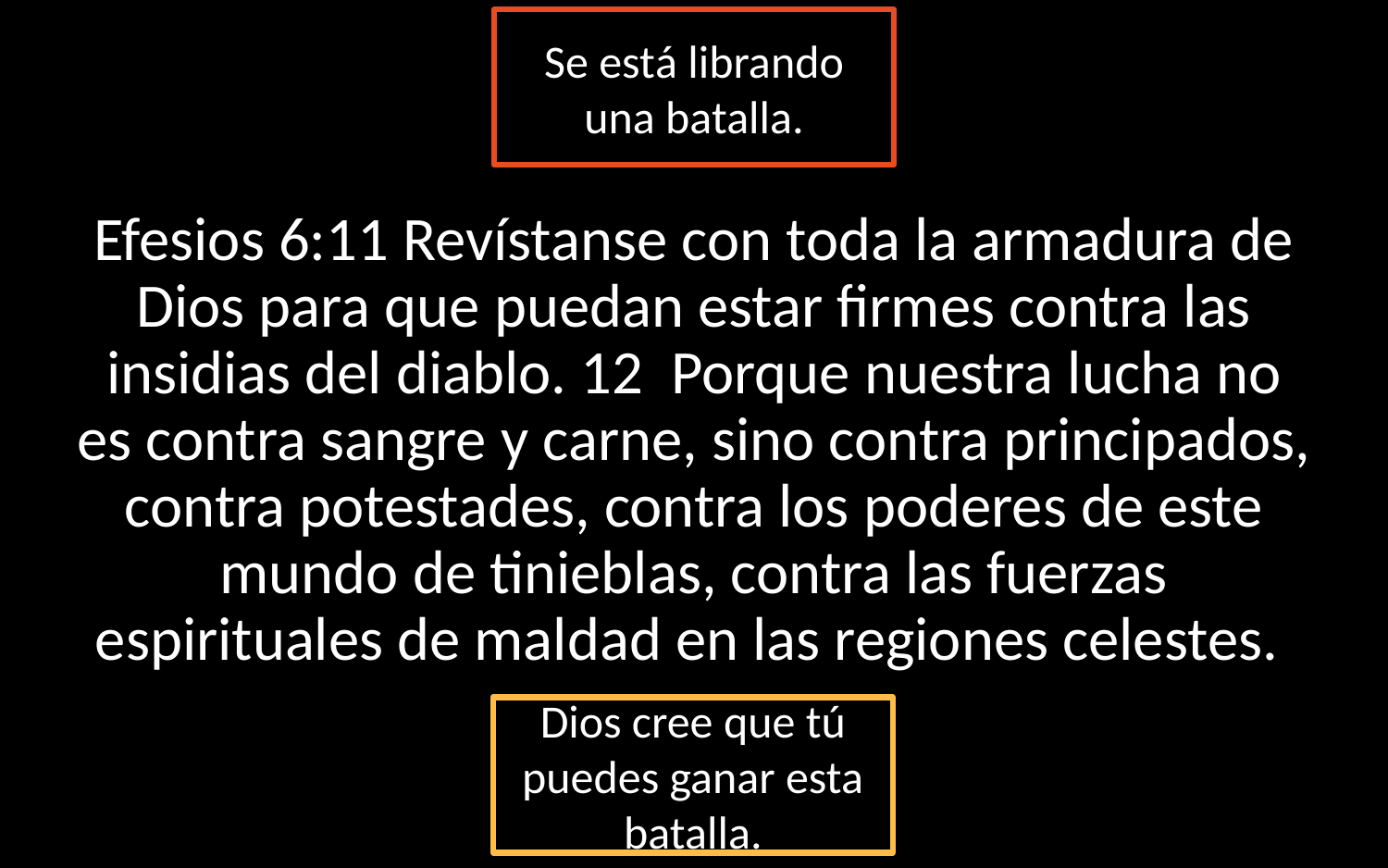

Se está librando una batalla.
Efesios 6:11 Revístanse con toda la armadura de Dios para que puedan estar firmes contra las insidias del diablo. 12  Porque nuestra lucha no es contra sangre y carne, sino contra principados, contra potestades, contra los poderes de este mundo de tinieblas, contra las fuerzas espirituales de maldad en las regiones celestes.
Dios cree que tú puedes ganar esta batalla.